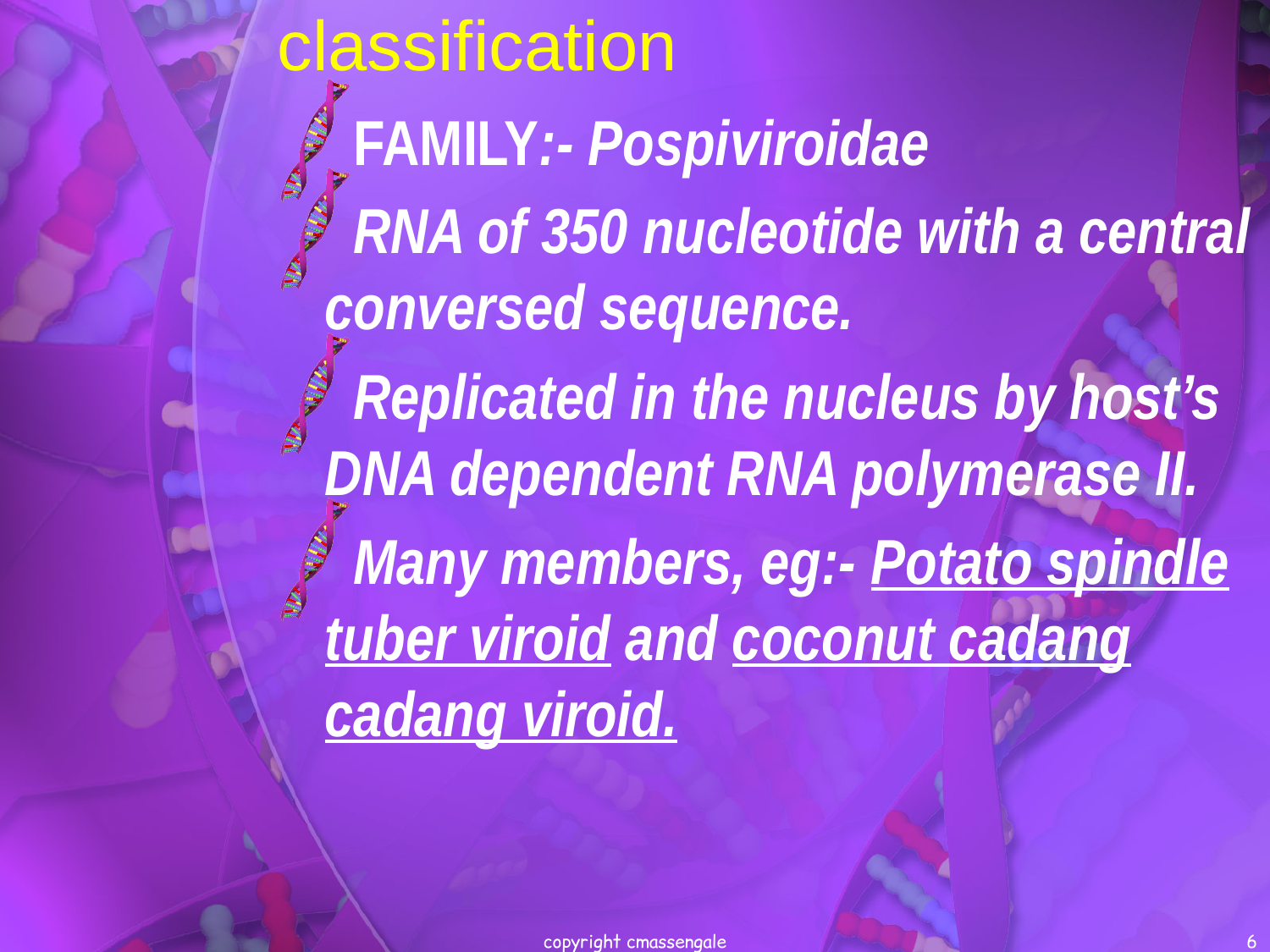

# classification
FAMILY:- Pospiviroidae
RNA of 350 nucleotide with a central conversed sequence.
Replicated in the nucleus by host’s DNA dependent RNA polymerase II.
Many members, eg:- Potato spindle tuber viroid and coconut cadang cadang viroid.
copyright cmassengale
6